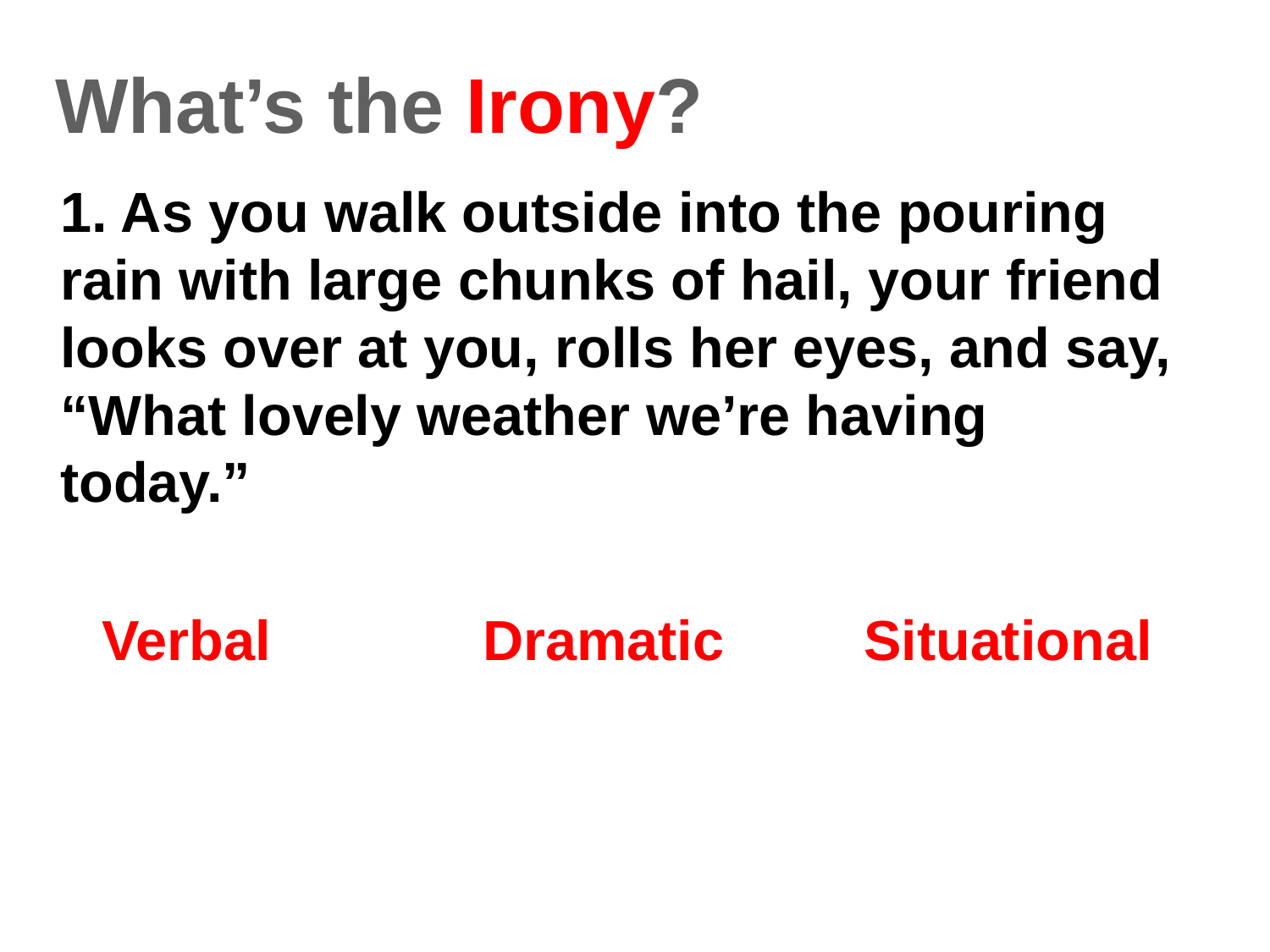

# What’s the Irony?
	1. As you walk outside into the pouring rain with large chunks of hail, your friend looks over at you, rolls her eyes, and say, “What lovely weather we’re having today.”

	Verbal		Dramatic		Situational